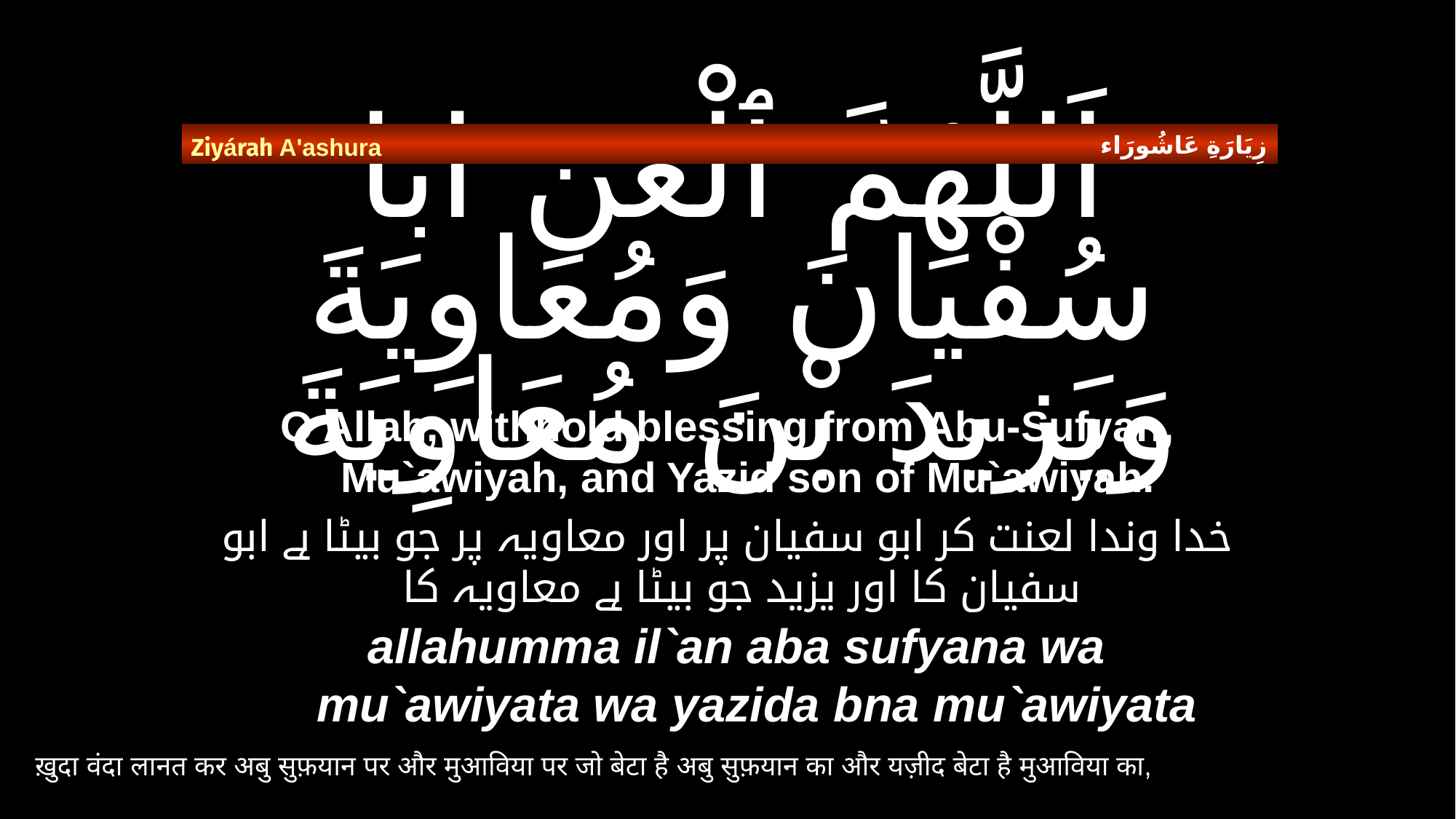

زِيَارَةِ عَاشُورَاء
Ziyárah A'ashura
# اَللَّهُمَّ ٱلْعَنْ ابَا سُفْيَانَ وَمُعَاوِيَةَ وَيَزيدَ بْنَ مُعَاوِيَةَ
O Allah, withhold blessing from Abu-Sufyan, Mu`awiyah, and Yazid son of Mu`awiyah.
خدا وندا لعنت کر ابو سفیان پر اور معاویہ پر جو بیٹا ہے ابو سفیان کا اور یزید جو بیٹا ہے معاویہ کا
allahumma il`an aba sufyana wa mu`awiyata wa yazida bna mu`awiyata
ख़ुदा वंदा लानत कर अबु सुफ़यान पर और मुआविया पर जो बेटा है अबु सुफ़यान का और यज़ीद बेटा है मुआविया का,